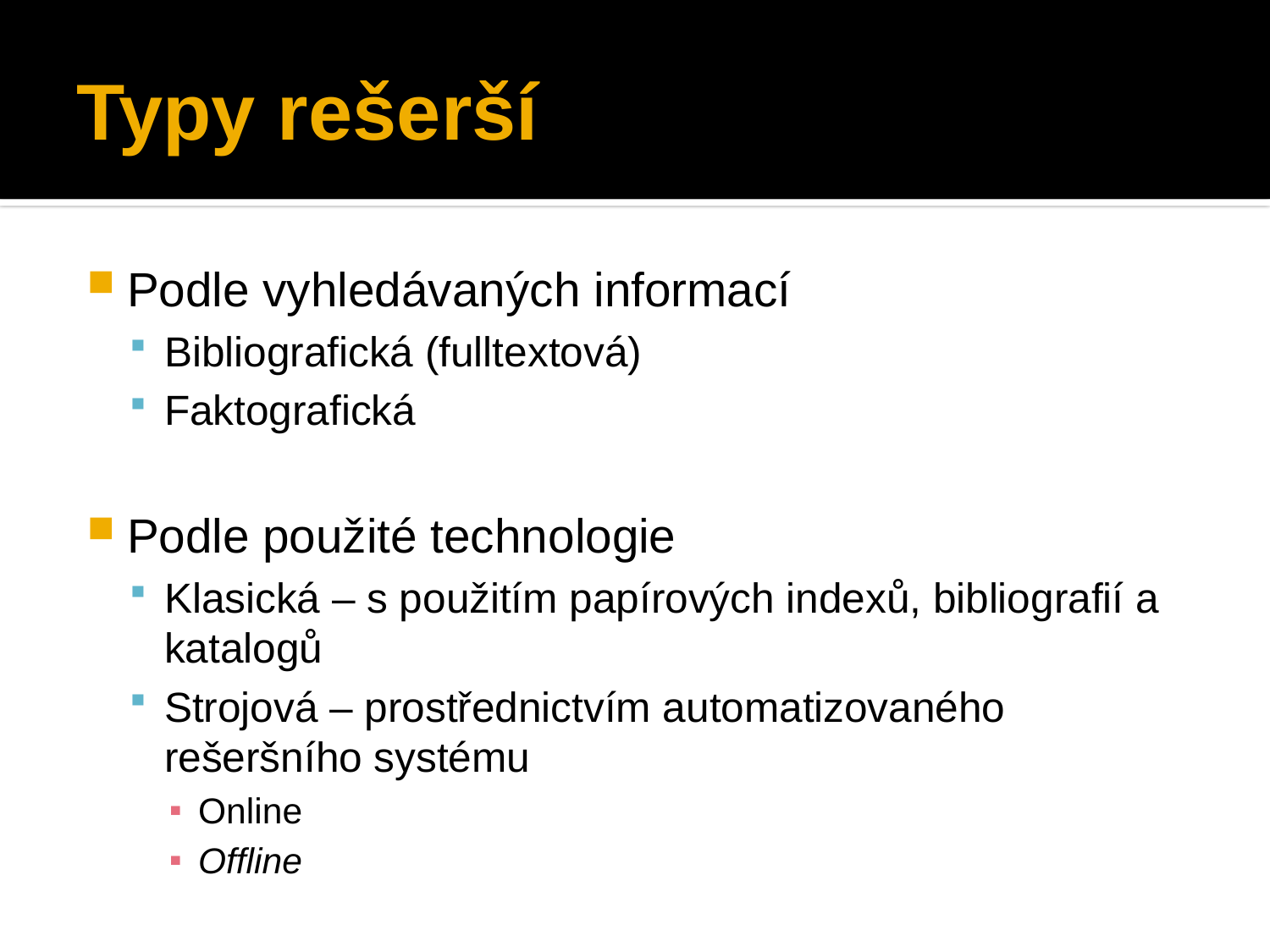

# Typy rešerší
Podle vyhledávaných informací
Bibliografická (fulltextová)
Faktografická

Podle použité technologie
Klasická – s použitím papírových indexů, bibliografií a katalogů
Strojová – prostřednictvím automatizovaného rešeršního systému
Online
Offline